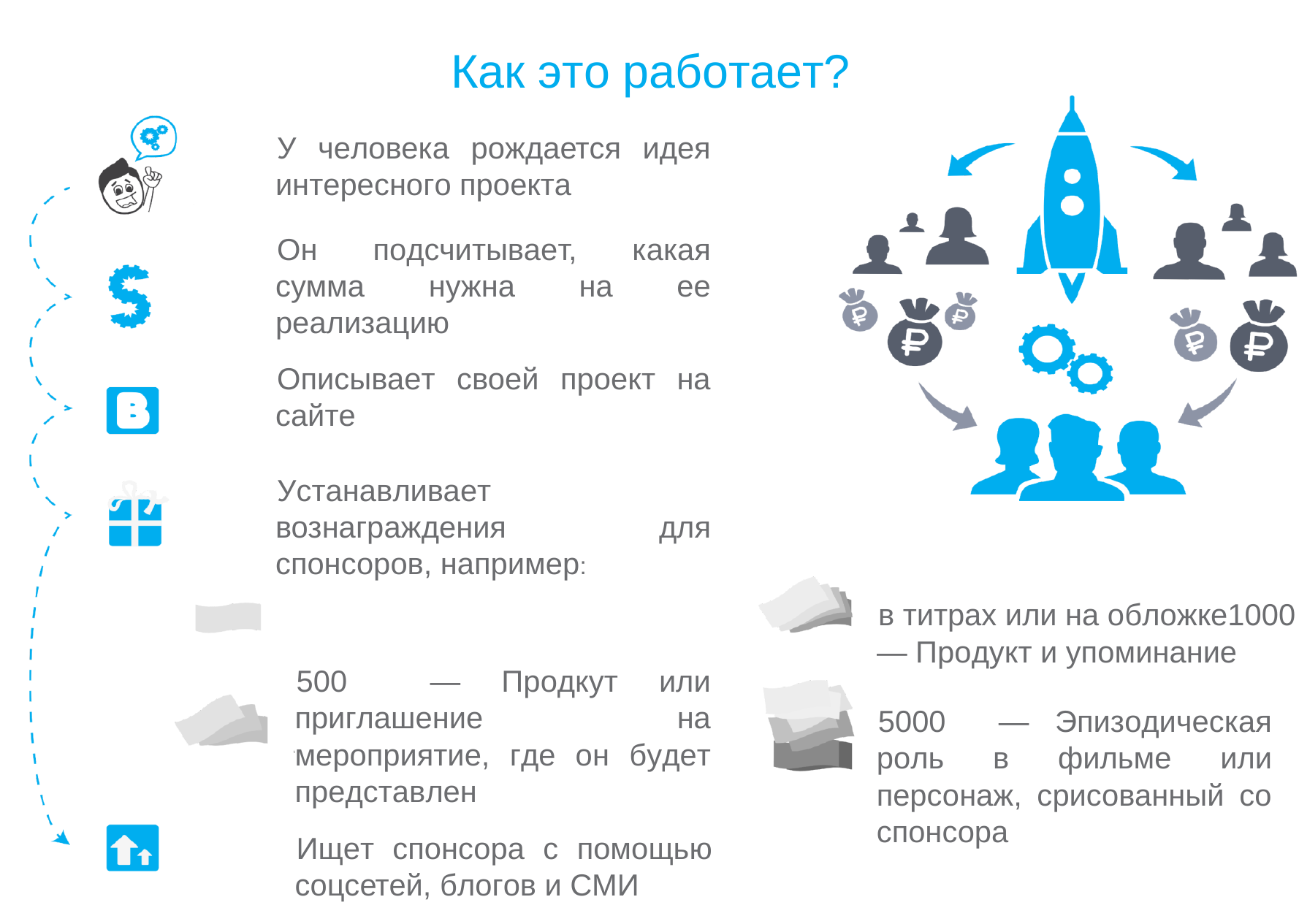

# Как это работает?

У человека рождается идея интересного проекта
Он подсчитывает, какая сумма нужна на ее реализацию
Описывает своей проект на сайте
Устанавливает вознаграждения для спонсоров, например:
в титрах или на обложке1000 — Продукт и упоминание
500  — Продкут или приглашение на мероприятие, где он будет представлен
5000  — Эпизодическая роль в фильме или персонаж, срисованный со спонсора
Ищет спонсора с помощью соцсетей, блогов и СМИ